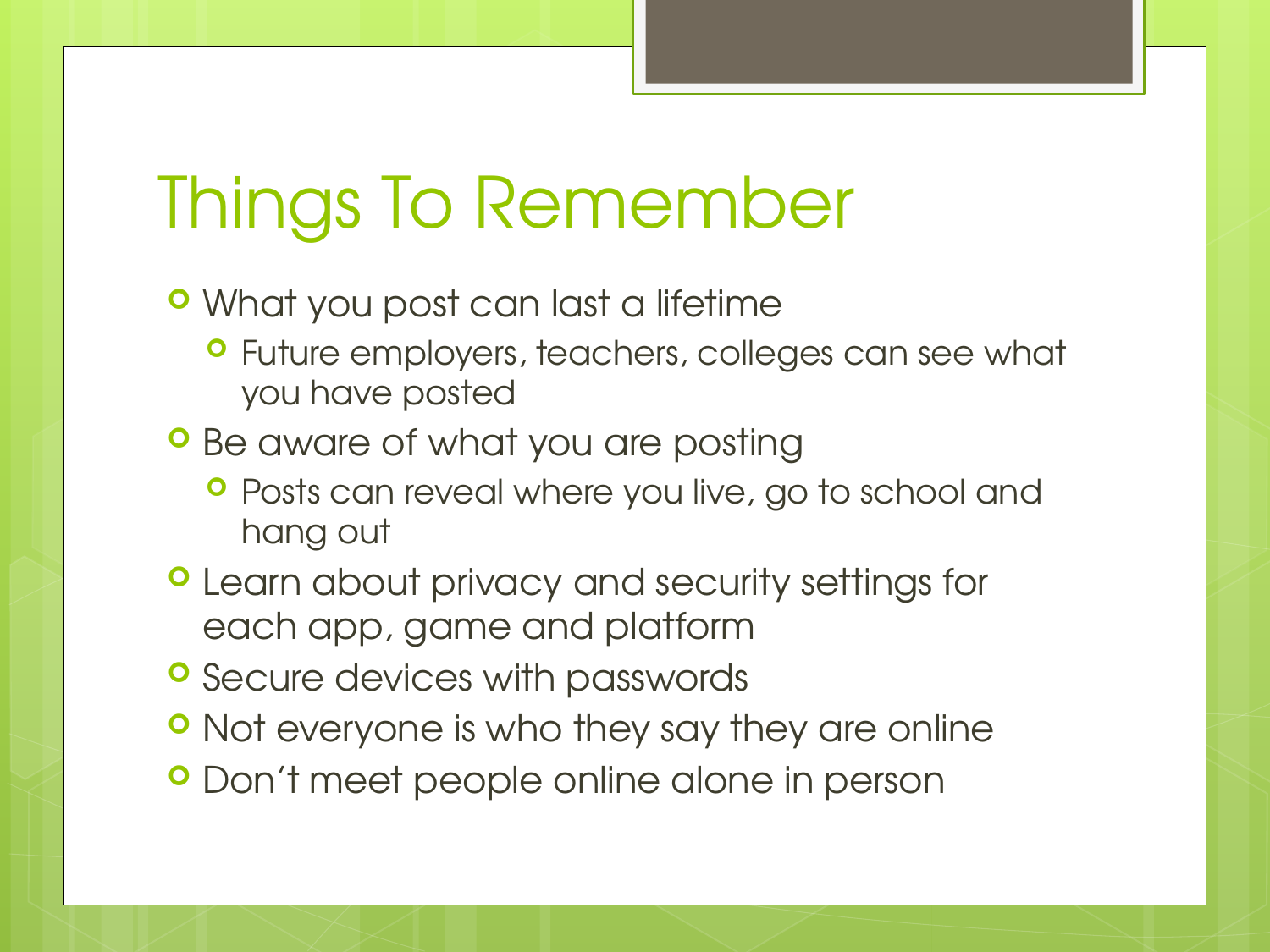

# Things To Remember
What you post can last a lifetime
Future employers, teachers, colleges can see what you have posted
Be aware of what you are posting
Posts can reveal where you live, go to school and hang out
Learn about privacy and security settings for each app, game and platform
Secure devices with passwords
Not everyone is who they say they are online
Don’t meet people online alone in person